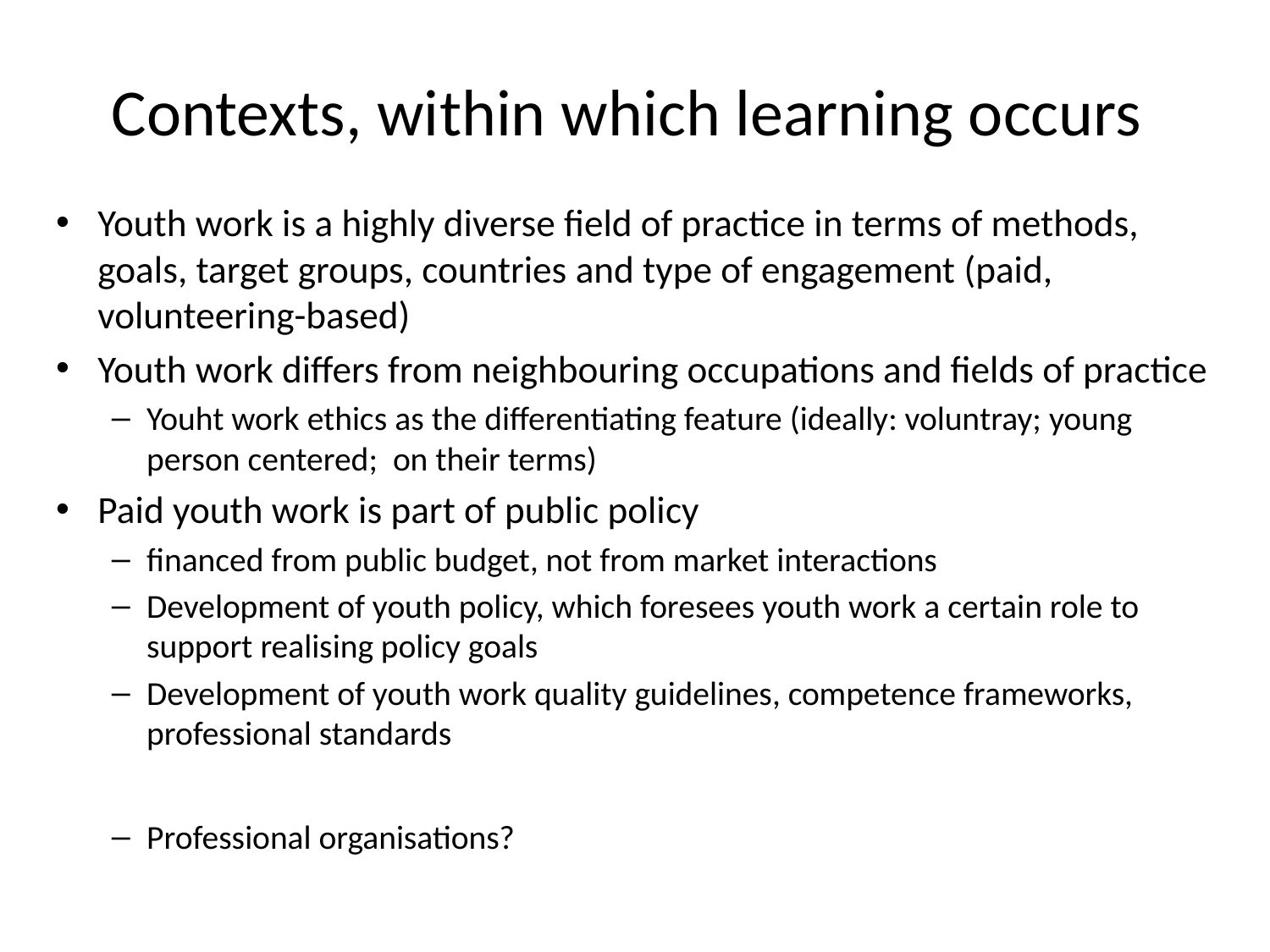

# Contexts, within which learning occurs
Youth work is a highly diverse field of practice in terms of methods, goals, target groups, countries and type of engagement (paid, volunteering-based)
Youth work differs from neighbouring occupations and fields of practice
Youht work ethics as the differentiating feature (ideally: voluntray; young person centered;  on their terms)
Paid youth work is part of public policy
financed from public budget, not from market interactions
Development of youth policy, which foresees youth work a certain role to support realising policy goals
Development of youth work quality guidelines, competence frameworks, professional standards

Professional organisations?